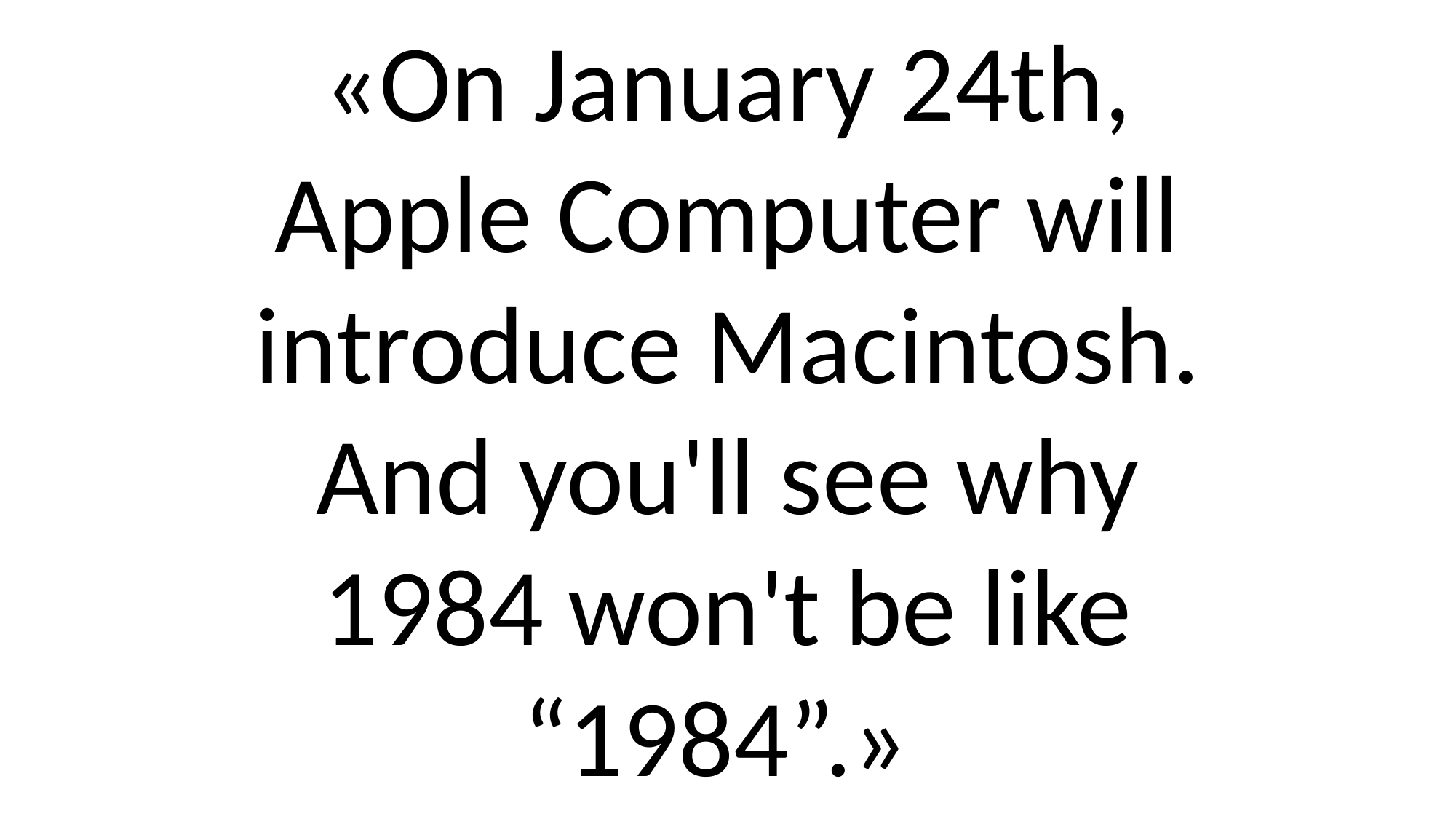

«On January 24th, Apple Computer will introduce Macintosh. And you'll see why 1984 won't be like “1984”.»